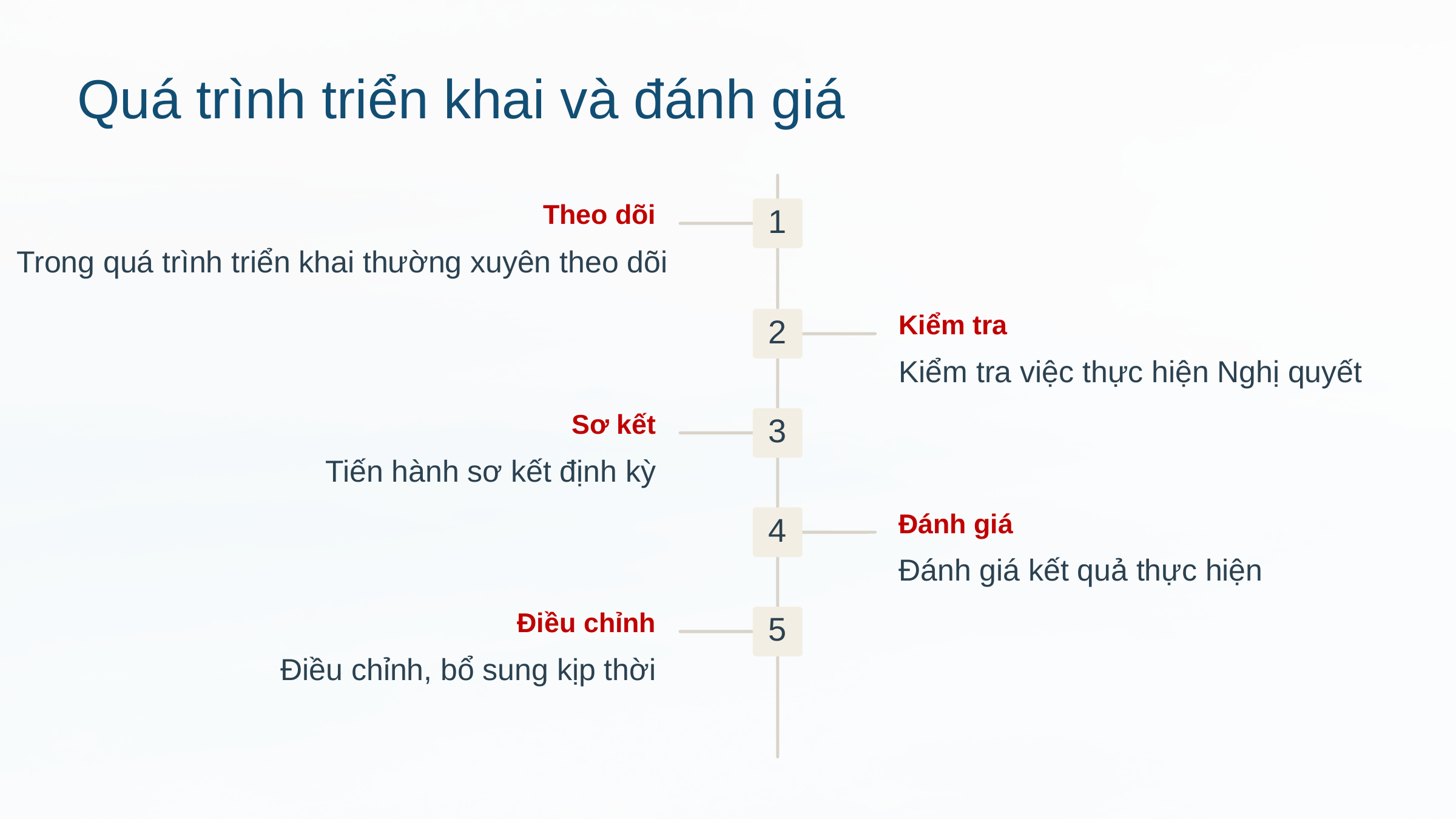

Quá trình triển khai và đánh giá

Theo dõi

1

Trong quá trình triển khai thường xuyên theo dõi
Kiểm tra

2

Kiểm tra việc thực hiện Nghị quyết
Sơ kết

3

Tiến hành sơ kết định kỳ
Đánh giá

4

Đánh giá kết quả thực hiện
Điều chỉnh

5

Điều chỉnh, bổ sung kịp thời